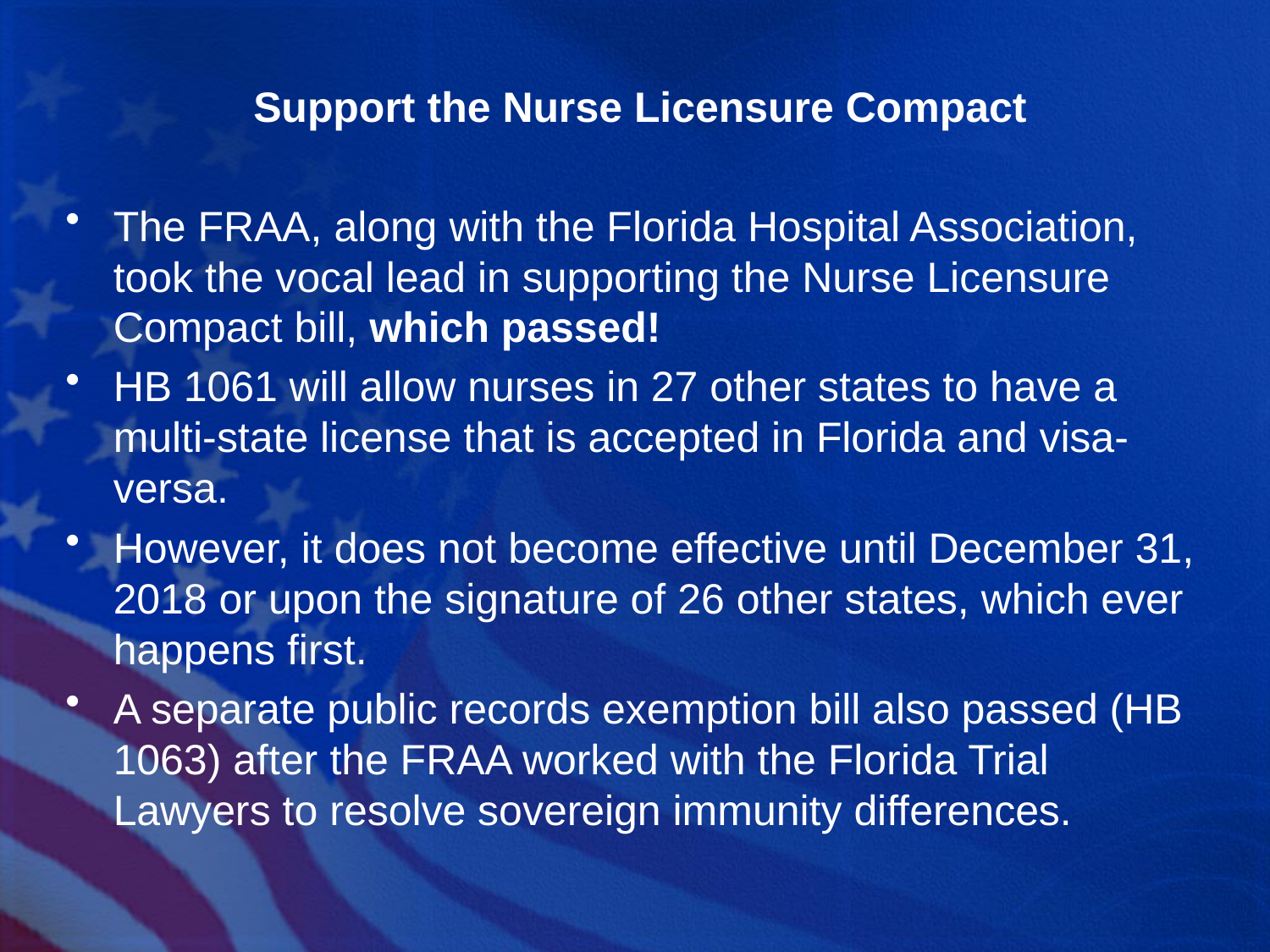

#
Support the Nurse Licensure Compact

The FRAA, along with the Florida Hospital Association, took the vocal lead in supporting the Nurse Licensure Compact bill, which passed!
HB 1061 will allow nurses in 27 other states to have a multi-state license that is accepted in Florida and visa-versa.
However, it does not become effective until December 31, 2018 or upon the signature of 26 other states, which ever happens first.
A separate public records exemption bill also passed (HB 1063) after the FRAA worked with the Florida Trial Lawyers to resolve sovereign immunity differences.